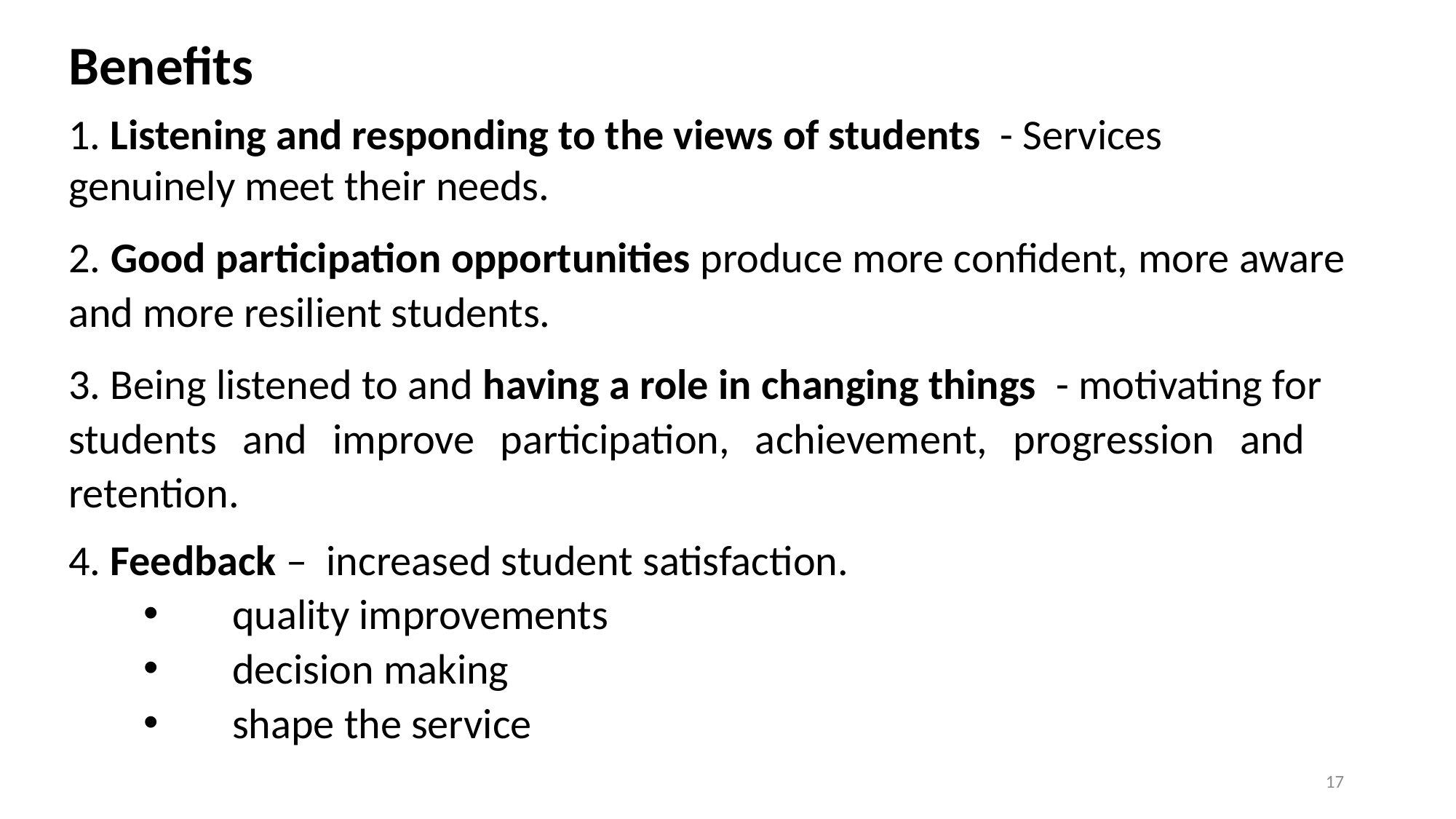

Benefits
1. Listening and responding to the views of students  - Services 	genuinely meet their needs.
2. Good participation opportunities produce more confident, more aware 	and more resilient students.
3. Being listened to and having a role in changing things  - motivating for 	students and improve participation, achievement, progression and 	retention.
4. Feedback –  increased student satisfaction.
	quality improvements
	decision making
	shape the service
17